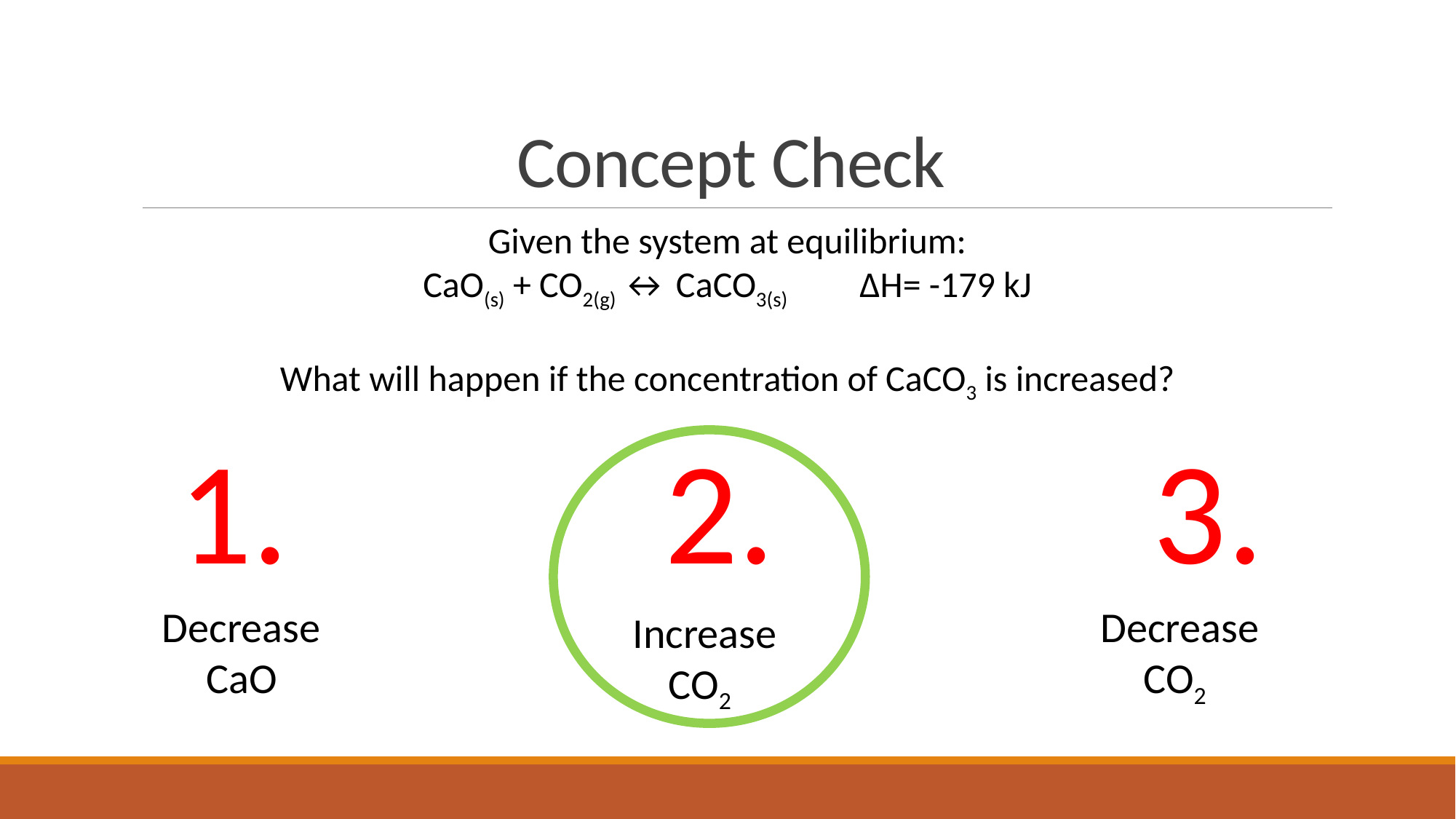

# Concept Check
Given the system at equilibrium:
CaO(s) + CO2(g) ↔ CaCO3(s) 	ΔH= -179 kJ

What will happen if the concentration of CaCO3 is increased?

1.
2.
3.

Decrease CaO
Decrease CO2
 Increase CO2